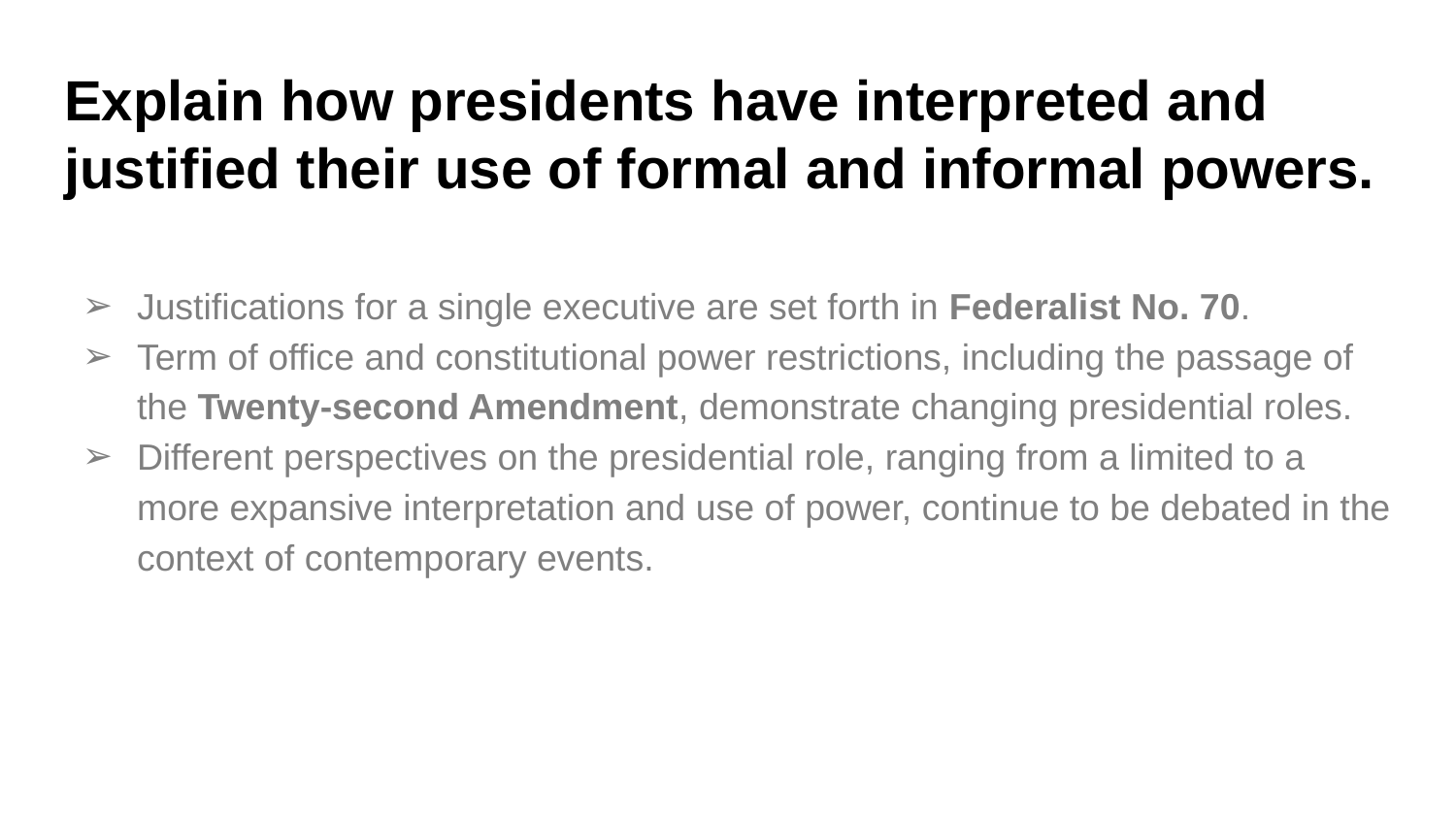

# Explain how presidents have interpreted and justified their use of formal and informal powers.
Justifications for a single executive are set forth in Federalist No. 70.
Term of office and constitutional power restrictions, including the passage of the Twenty-second Amendment, demonstrate changing presidential roles.
Different perspectives on the presidential role, ranging from a limited to a more expansive interpretation and use of power, continue to be debated in the context of contemporary events.